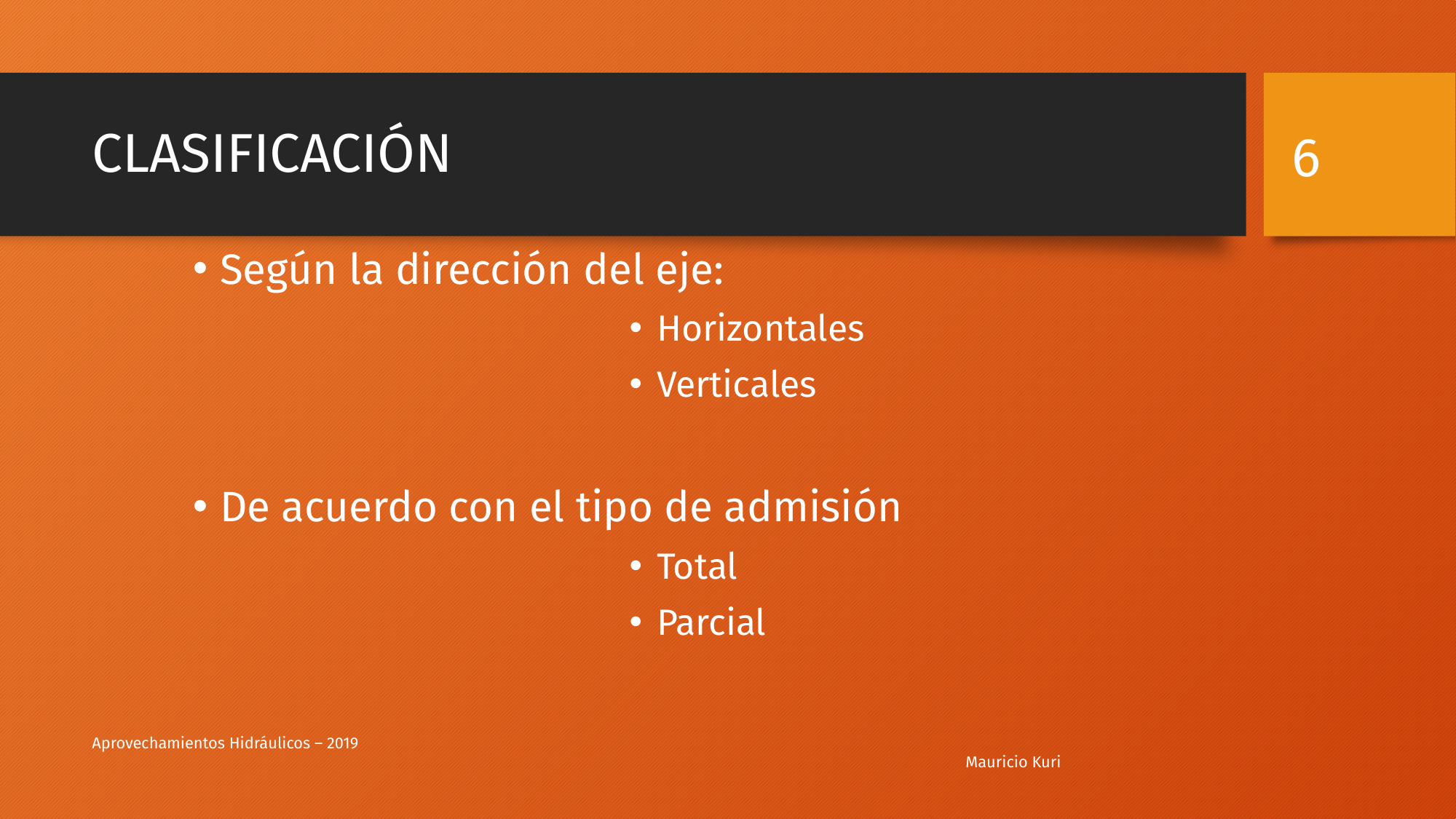

# CLASIFICACIÓN
6
Según la dirección del eje:
Horizontales
Verticales

De acuerdo con el tipo de admisión
Total
Parcial

Aprovechamientos Hidráulicos – 2019 																	Mauricio Kuri